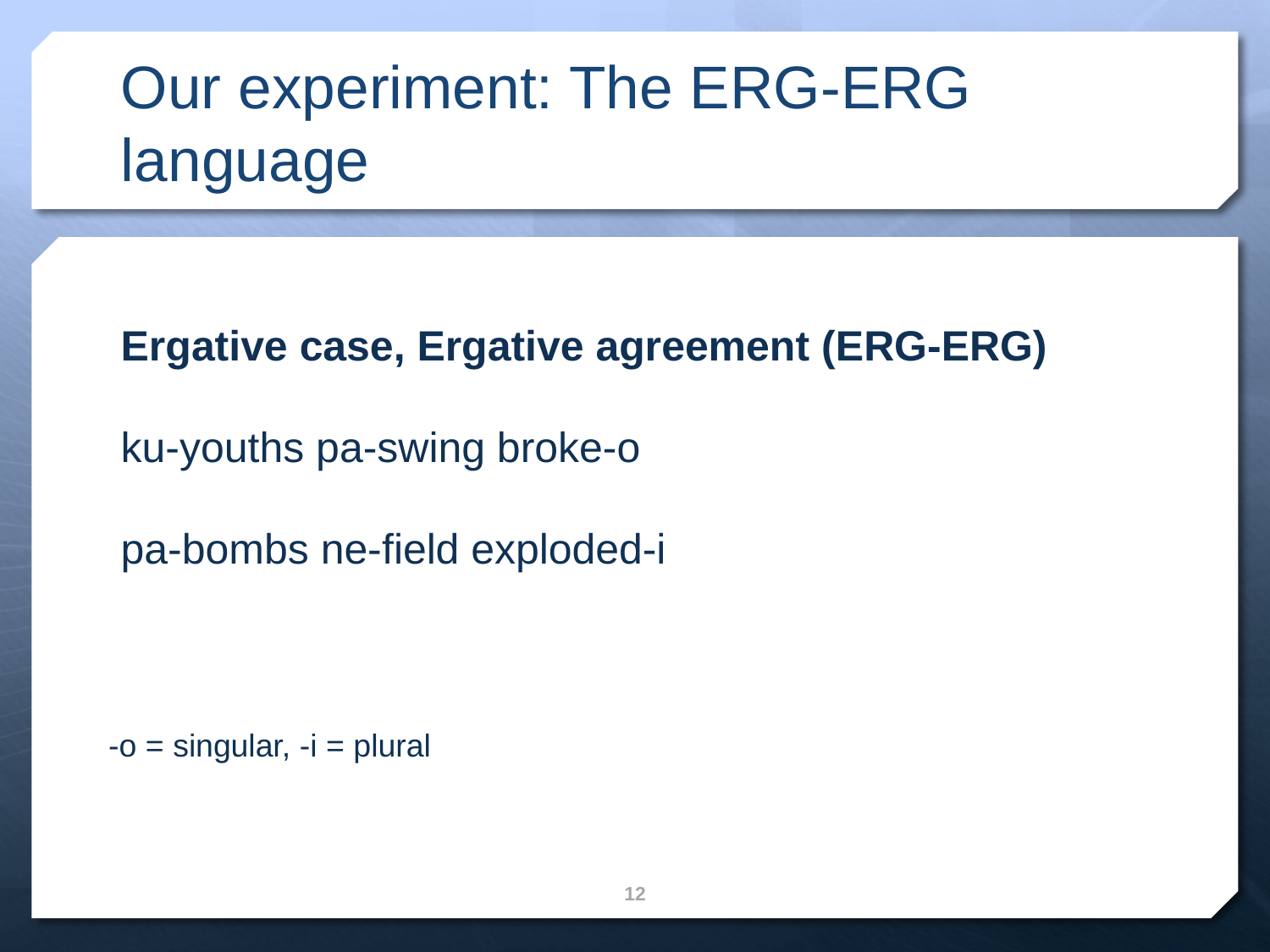

# Our experiment: The ERG-ERG language
Ergative case, Ergative agreement (ERG-ERG)

ku-youths pa-swing broke-o

pa-bombs ne-field exploded-i
-o = singular, -i = plural
12